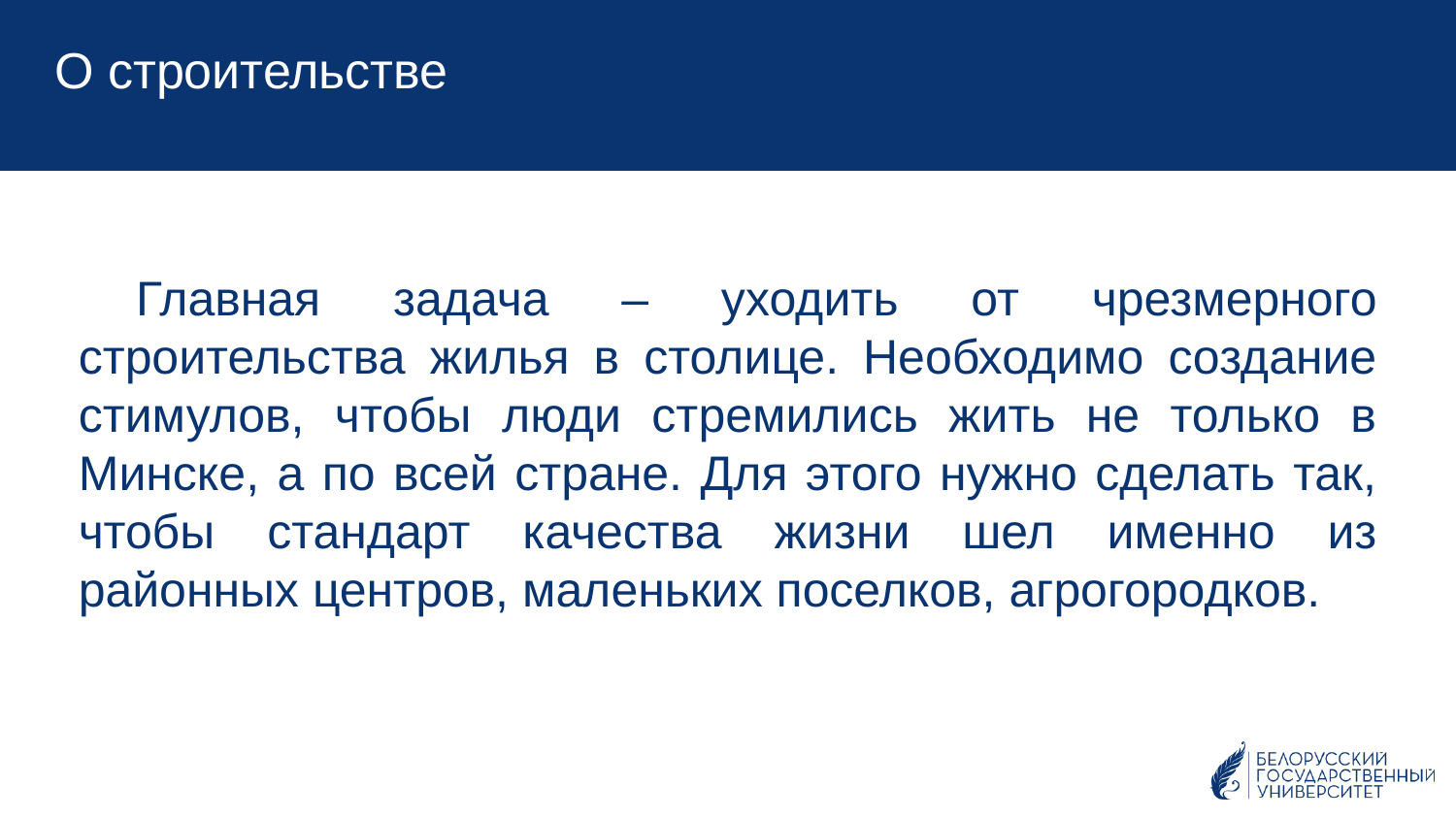

О строительстве
Главная задача – уходить от чрезмерного строительства жилья в столице. Необходимо создание стимулов, чтобы люди стремились жить не только в Минске, а по всей стране. Для этого нужно сделать так, чтобы стандарт качества жизни шел именно из районных центров, маленьких поселков, агрогородков.